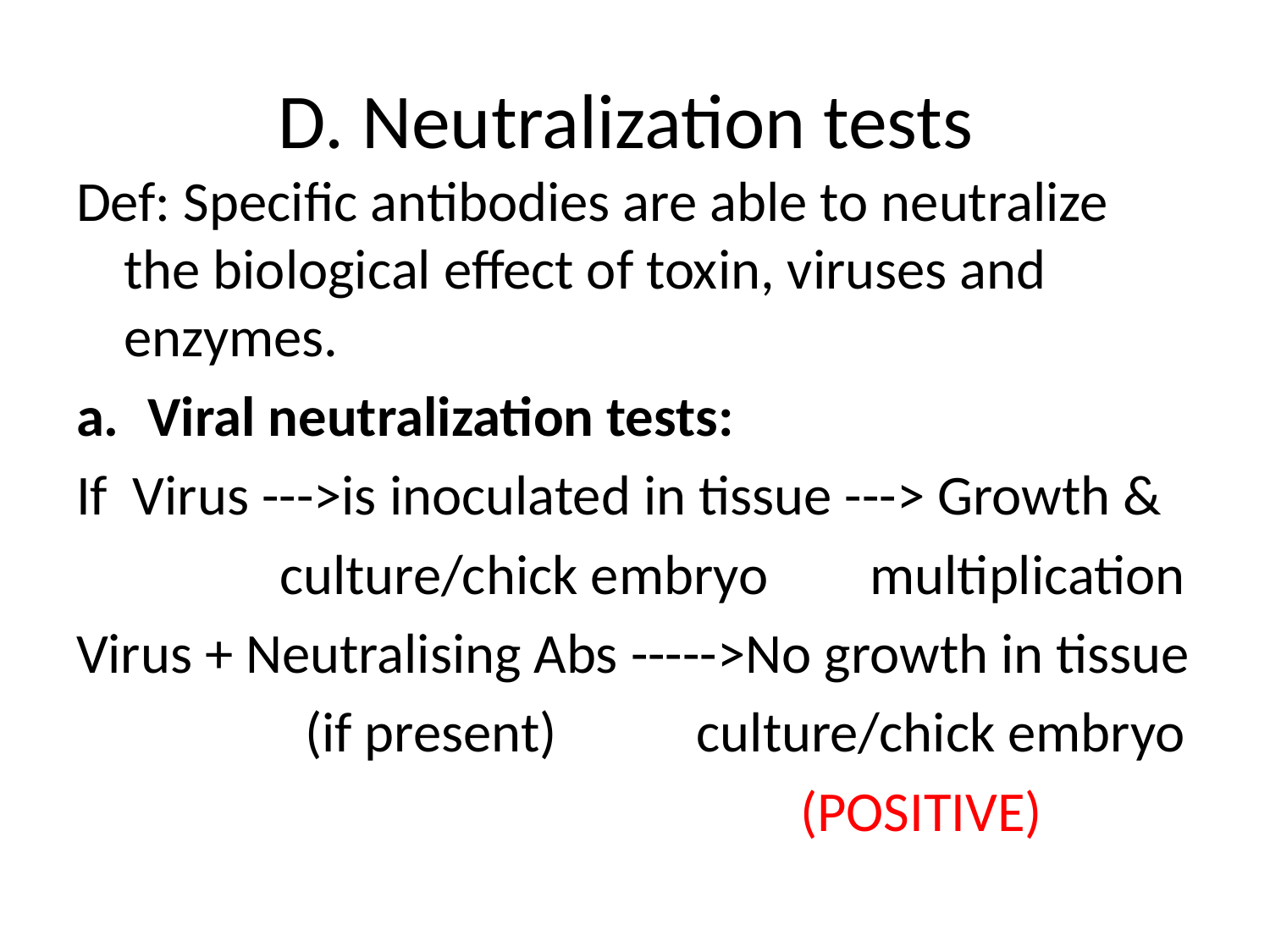

# D. Neutralization tests
Def: Specific antibodies are able to neutralize the biological effect of toxin, viruses and enzymes.
Viral neutralization tests:
If  Virus --->is inoculated in tissue ---> Growth &
                culture/chick embryo        multiplication
Virus + Neutralising Abs ----->No growth in tissue
                  (if present)           culture/chick embryo
                                                         (POSITIVE)